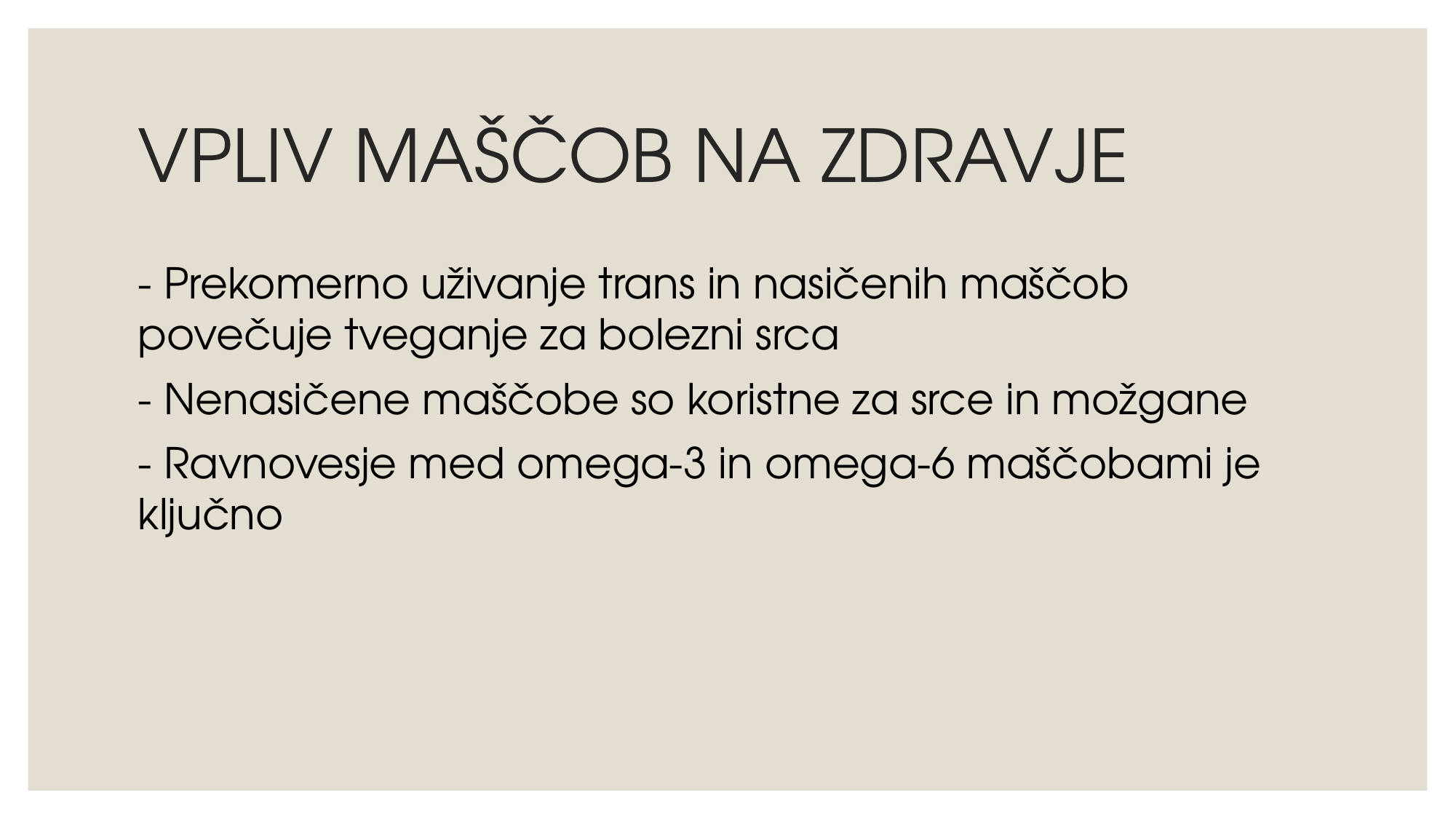

# VPLIV MAŠČOB NA ZDRAVJE
- Prekomerno uživanje trans in nasičenih maščob povečuje tveganje za bolezni srca
- Nenasičene maščobe so koristne za srce in možgane
- Ravnovesje med omega-3 in omega-6 maščobami je ključno